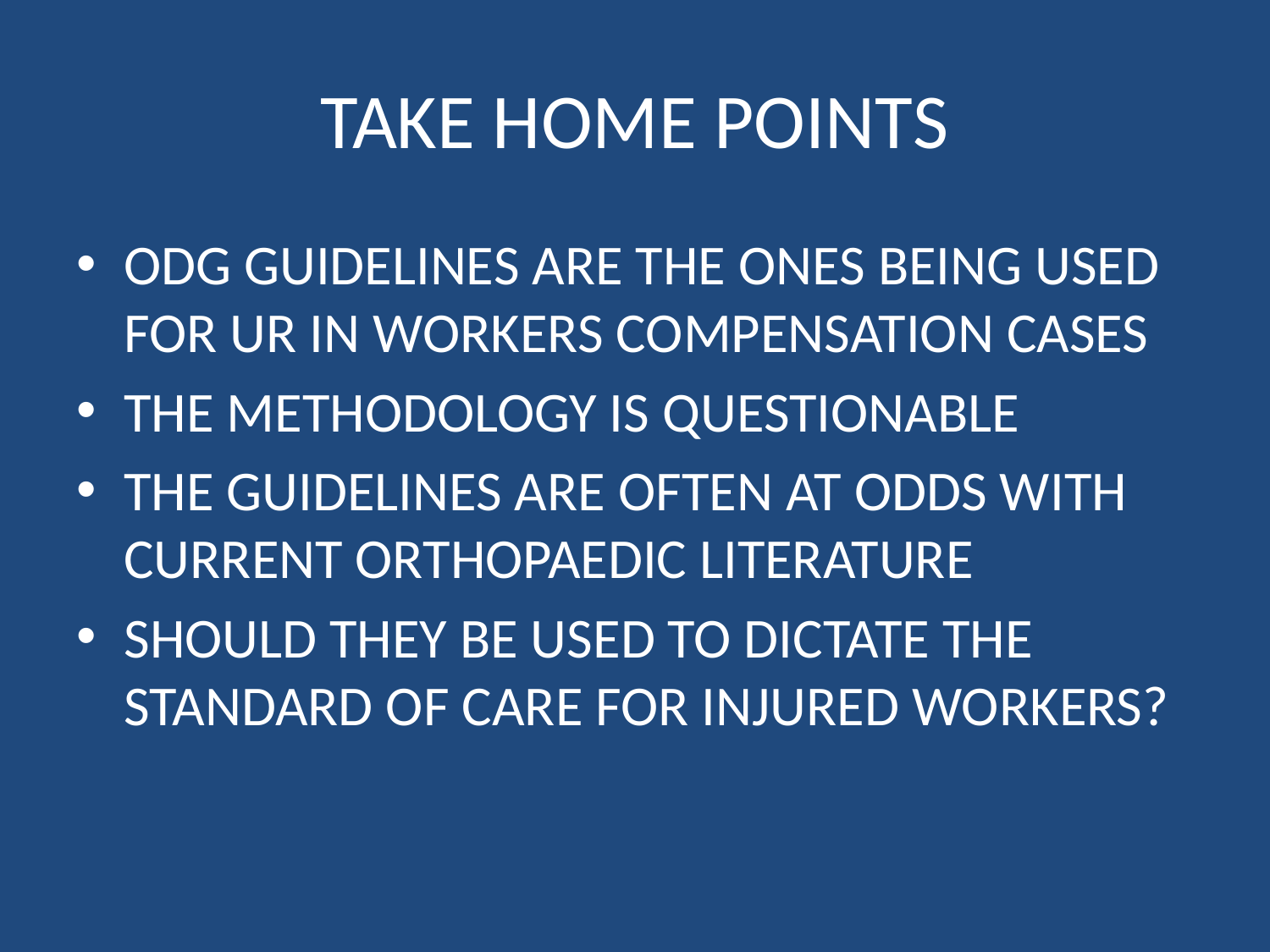

# TAKE HOME POINTS
ODG GUIDELINES ARE THE ONES BEING USED FOR UR IN WORKERS COMPENSATION CASES
THE METHODOLOGY IS QUESTIONABLE
THE GUIDELINES ARE OFTEN AT ODDS WITH CURRENT ORTHOPAEDIC LITERATURE
SHOULD THEY BE USED TO DICTATE THE STANDARD OF CARE FOR INJURED WORKERS?